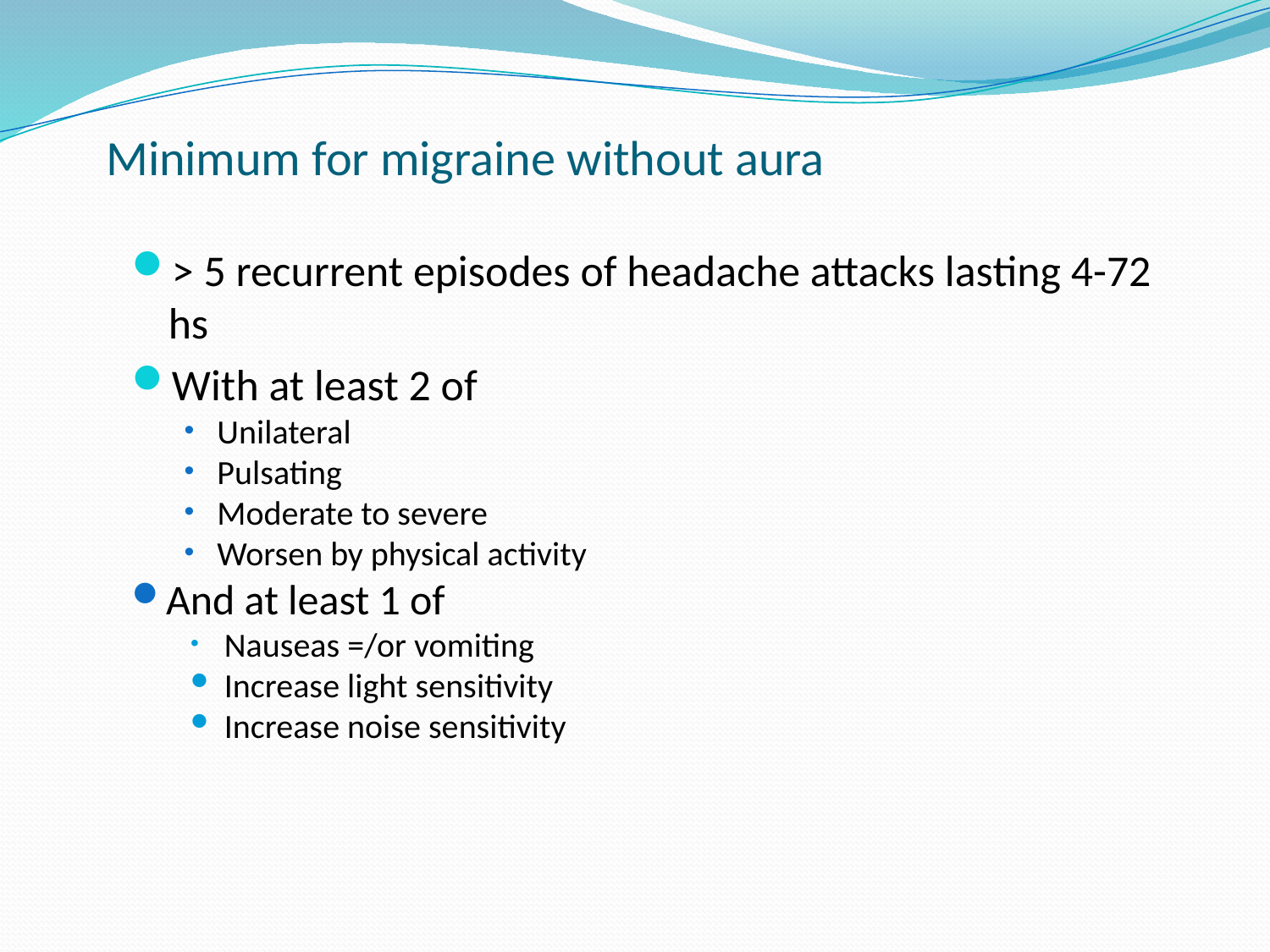

# Minimum for migraine without aura
> 5 recurrent episodes of headache attacks lasting 4-72 hs
With at least 2 of
Unilateral
Pulsating
Moderate to severe
Worsen by physical activity
And at least 1 of
Nauseas =/or vomiting
Increase light sensitivity
Increase noise sensitivity